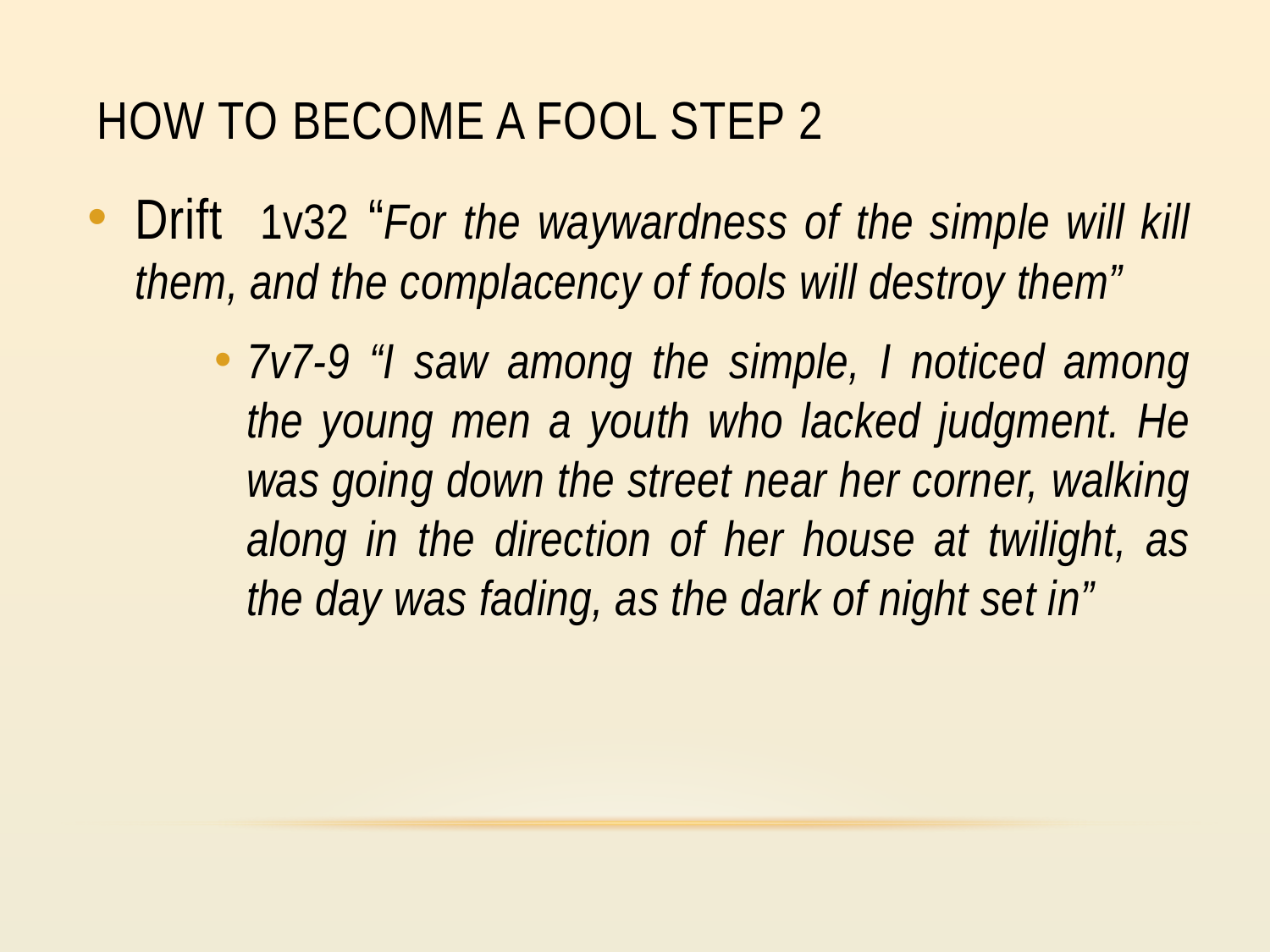

# How to become a fool step 2
Drift  1v32 “For the waywardness of the simple will kill them, and the complacency of fools will destroy them”
7v7-9 “I saw among the simple, I noticed among the young men a youth who lacked judgment. He was going down the street near her corner, walking along in the direction of her house at twilight, as the day was fading, as the dark of night set in”